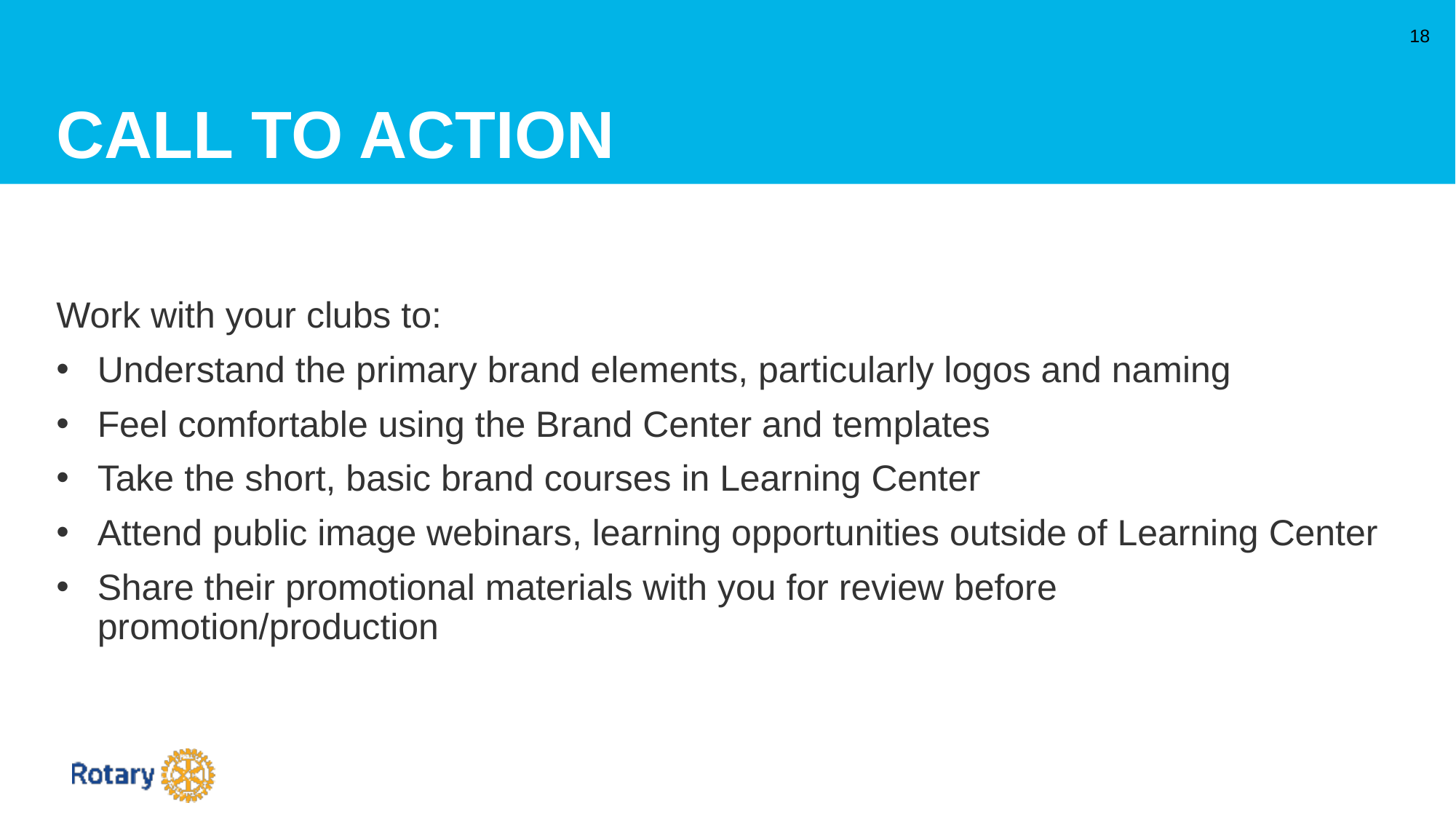

# CALL TO ACTION
18
Work with your clubs to:
Understand the primary brand elements, particularly logos and naming
Feel comfortable using the Brand Center and templates
Take the short, basic brand courses in Learning Center
Attend public image webinars, learning opportunities outside of Learning Center
Share their promotional materials with you for review before promotion/production